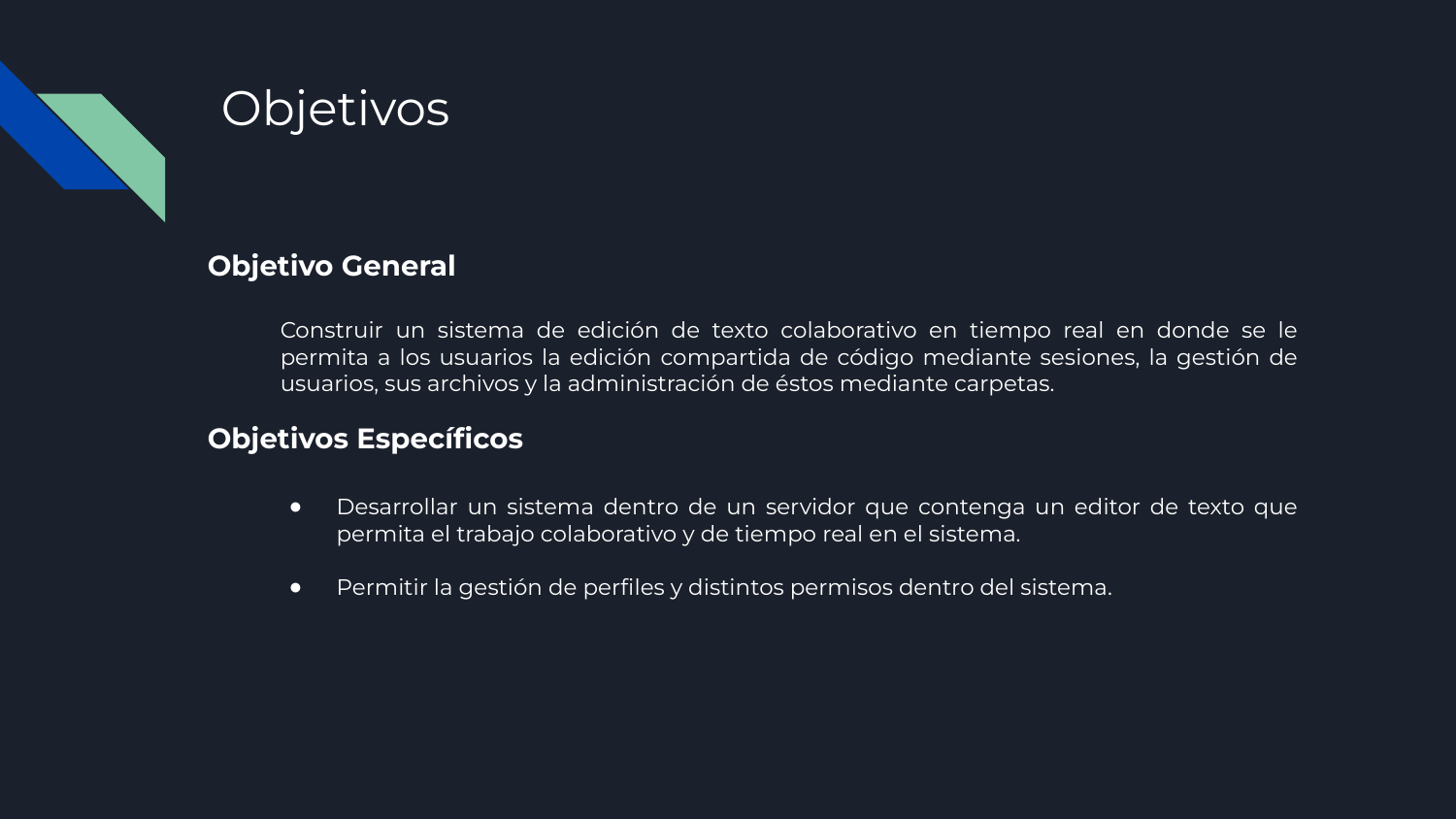

# Objetivos
Objetivo General

Construir un sistema de edición de texto colaborativo en tiempo real en donde se le permita a los usuarios la edición compartida de código mediante sesiones, la gestión de usuarios, sus archivos y la administración de éstos mediante carpetas.

Objetivos Específicos

Desarrollar un sistema dentro de un servidor que contenga un editor de texto que permita el trabajo colaborativo y de tiempo real en el sistema.

Permitir la gestión de perfiles y distintos permisos dentro del sistema.